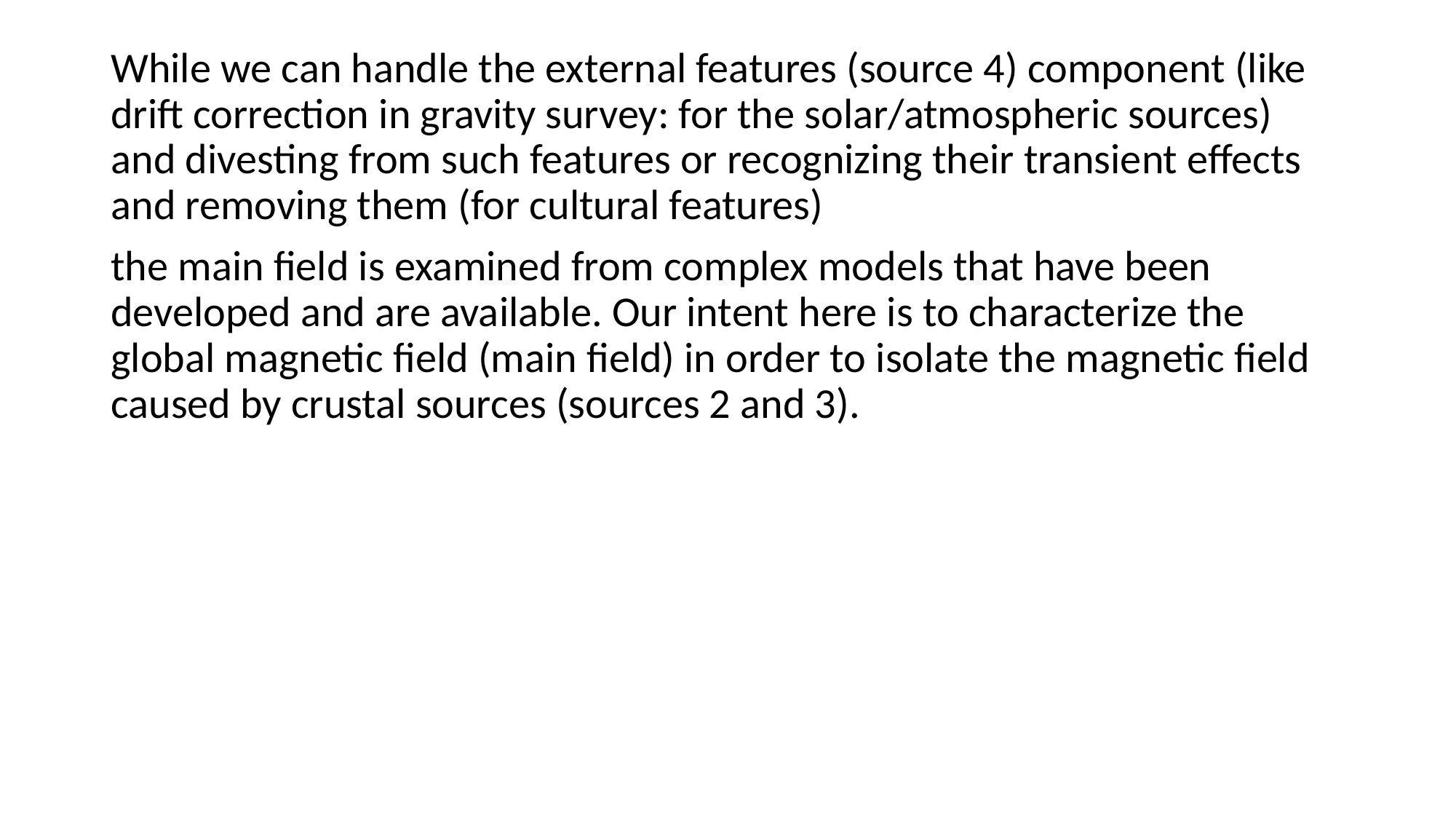

While we can handle the external features (source 4) component (like drift correction in gravity survey: for the solar/atmospheric sources) and divesting from such features or recognizing their transient effects and removing them (for cultural features)
the main field is examined from complex models that have been developed and are available. Our intent here is to characterize the global magnetic field (main field) in order to isolate the magnetic field caused by crustal sources (sources 2 and 3).